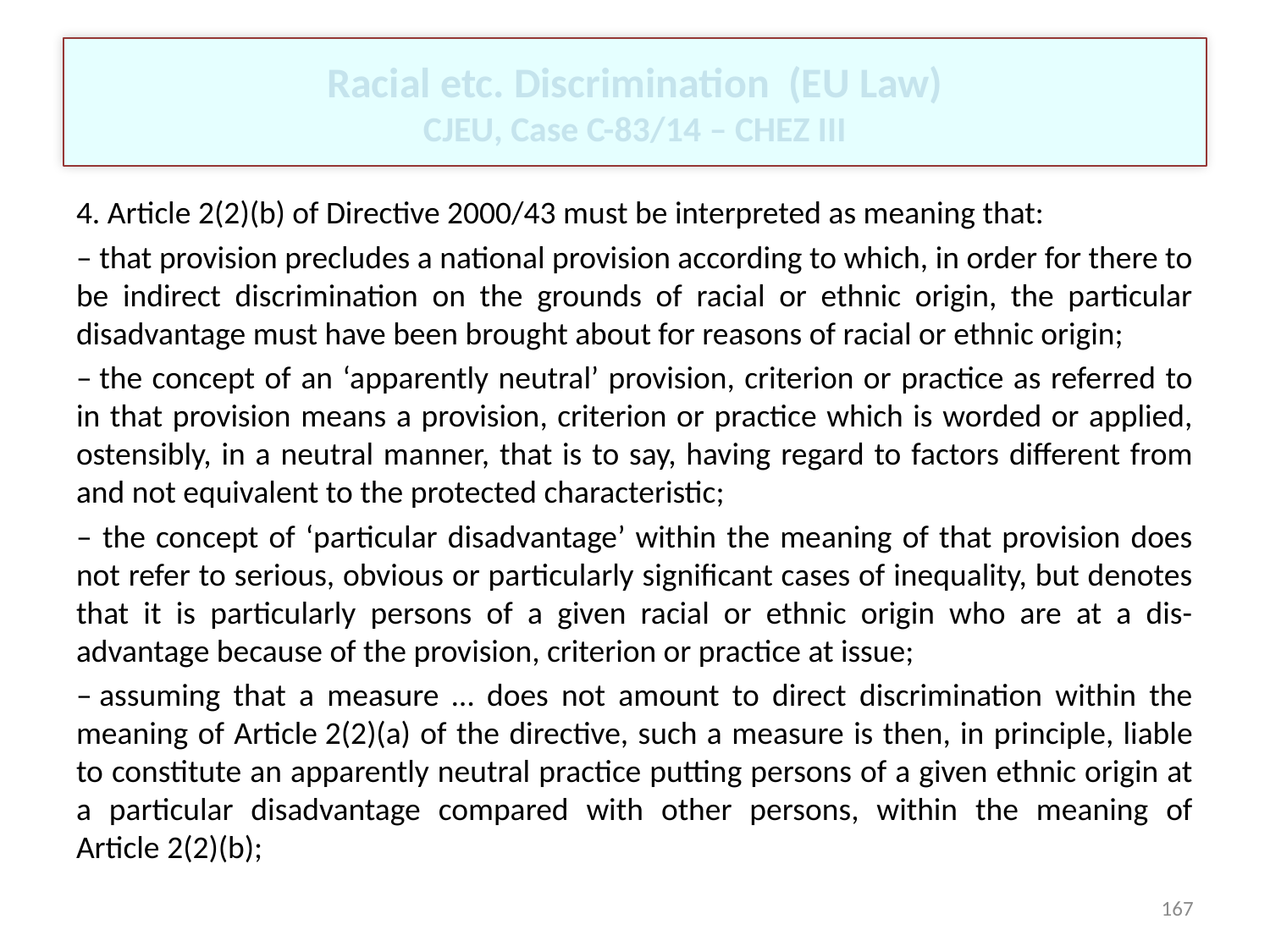

# Racial etc. Discrimination  (EU Law) CJEU, Case C-83/14 – CHEZ III
4. Article 2(2)(b) of Directive 2000/43 must be interpreted as meaning that:
– that provision precludes a national provision according to which, in order for there to be indirect discrimination on the grounds of racial or ethnic origin, the particular disadvantage must have been brought about for reasons of racial or ethnic origin;
– the concept of an ‘apparently neutral’ provision, criterion or practice as referred to in that provision means a provision, criterion or practice which is worded or applied, ostensibly, in a neutral manner, that is to say, having regard to factors different from and not equivalent to the protected characteristic;
– the concept of ‘particular disadvantage’ within the meaning of that provision does not refer to serious, obvious or particularly significant cases of inequality, but denotes that it is particularly persons of a given racial or ethnic origin who are at a dis-advantage because of the provision, criterion or practice at issue;
– assuming that a measure … does not amount to direct discrimination within the meaning of Article 2(2)(a) of the directive, such a measure is then, in principle, liable to constitute an apparently neutral practice putting persons of a given ethnic origin at a particular disadvantage compared with other persons, within the meaning of Article 2(2)(b);

167